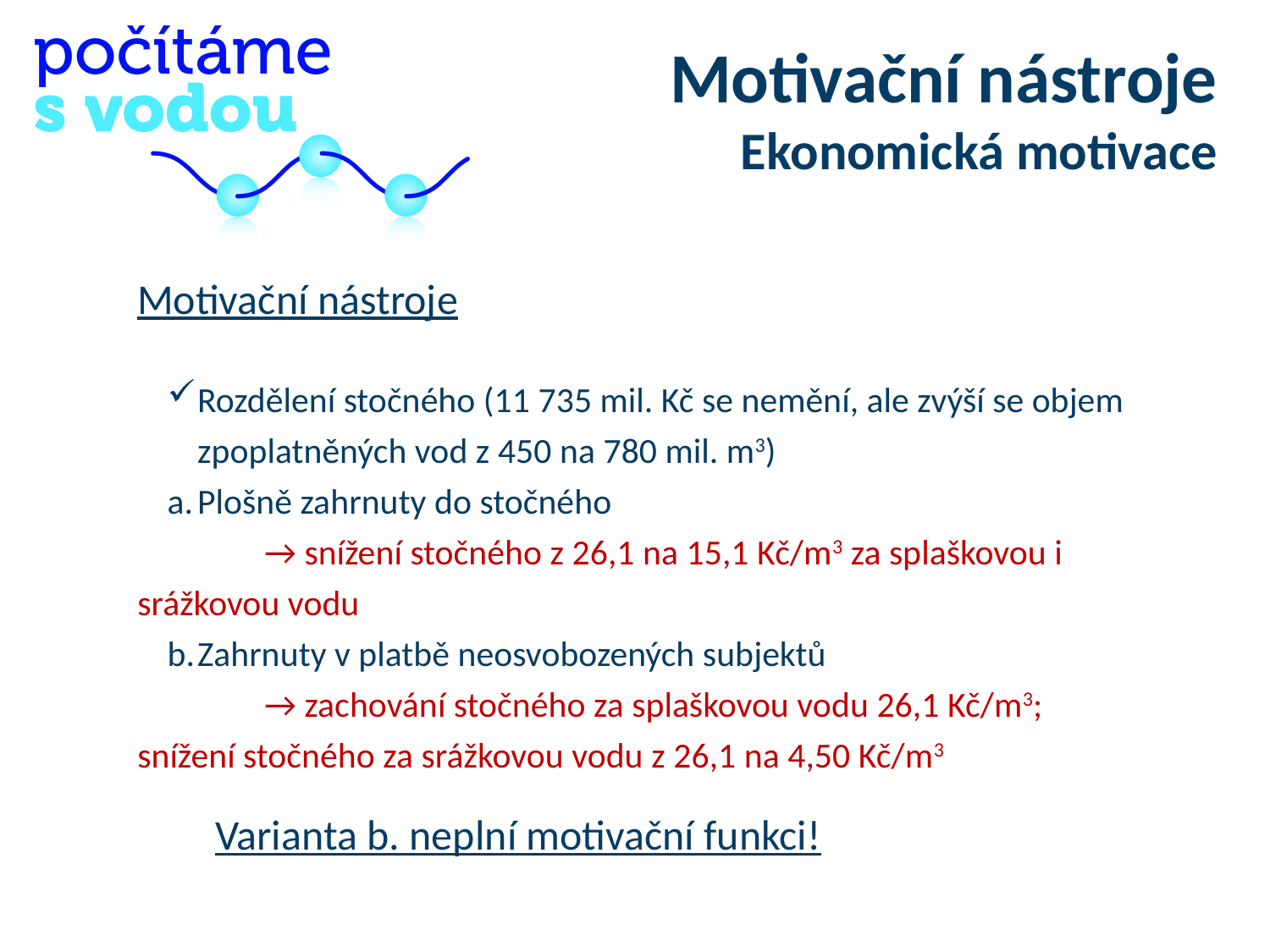

Motivační nástroje
Ekonomická motivace
Motivační nástroje

Rozdělení stočného (11 735 mil. Kč se nemění, ale zvýší se objem zpoplatněných vod z 450 na 780 mil. m3)
Plošně zahrnuty do stočného
	→ snížení stočného z 26,1 na 15,1 Kč/m3 za splaškovou i srážkovou vodu
Zahrnuty v platbě neosvobozených subjektů
	→ zachování stočného za splaškovou vodu 26,1 Kč/m3; snížení stočného za srážkovou vodu z 26,1 na 4,50 Kč/m3
Varianta b. neplní motivační funkci!